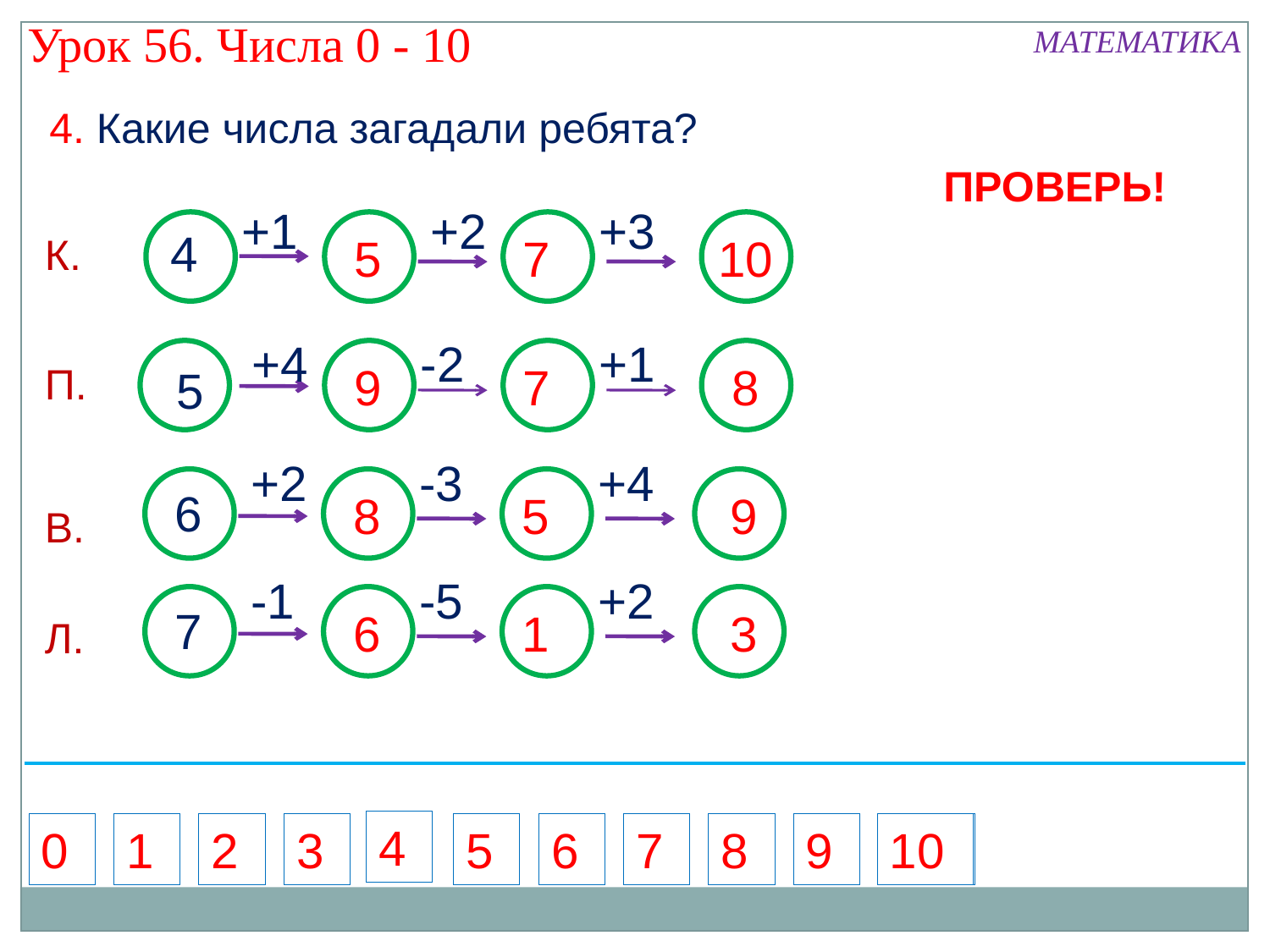

Урок 56. Числа 0 - 10
МАТЕМАТИКА
4. Какие числа загадали ребята?
ПРОВЕРЬ!
+1
+2
+3

4
5
7
10
К.
-2
+1
+4

9
7
8
П.
5
-3
+4
+2

6
8
5
9
В.
-5
+2
-1

7
6
1
3
Л.
4
0
1
2
3
5
6
7
8
9
10
10